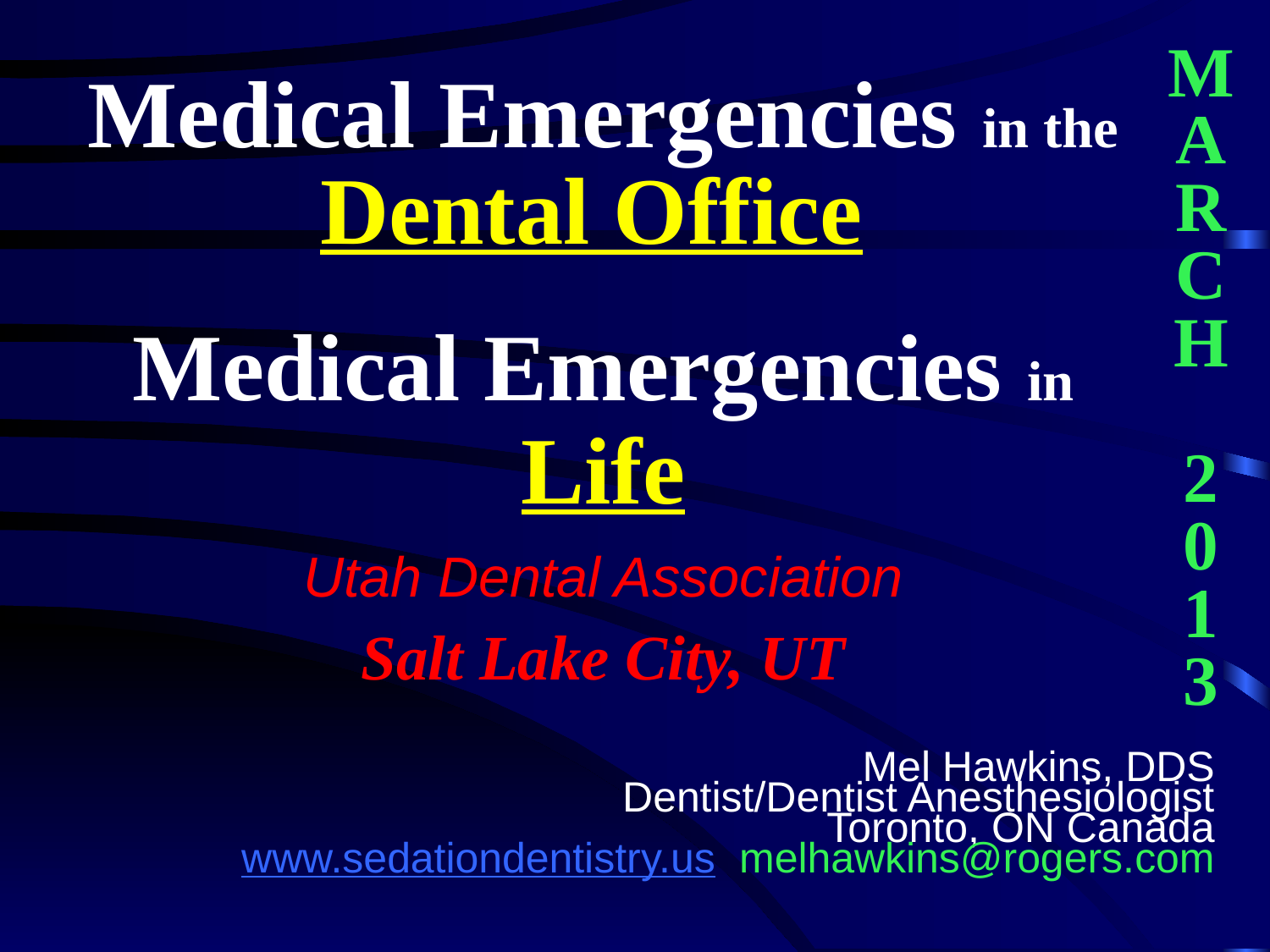

M
A
R
C
H

2
0
1
3
Medical Emergencies in the Dental Office
Medical Emergencies in Life
Utah Dental Association
Salt Lake City, UT

Mel Hawkins, DDS
Dentist/Dentist Anesthesiologist
Toronto, ON Canada
www.sedationdentistry.us  melhawkins@rogers.com